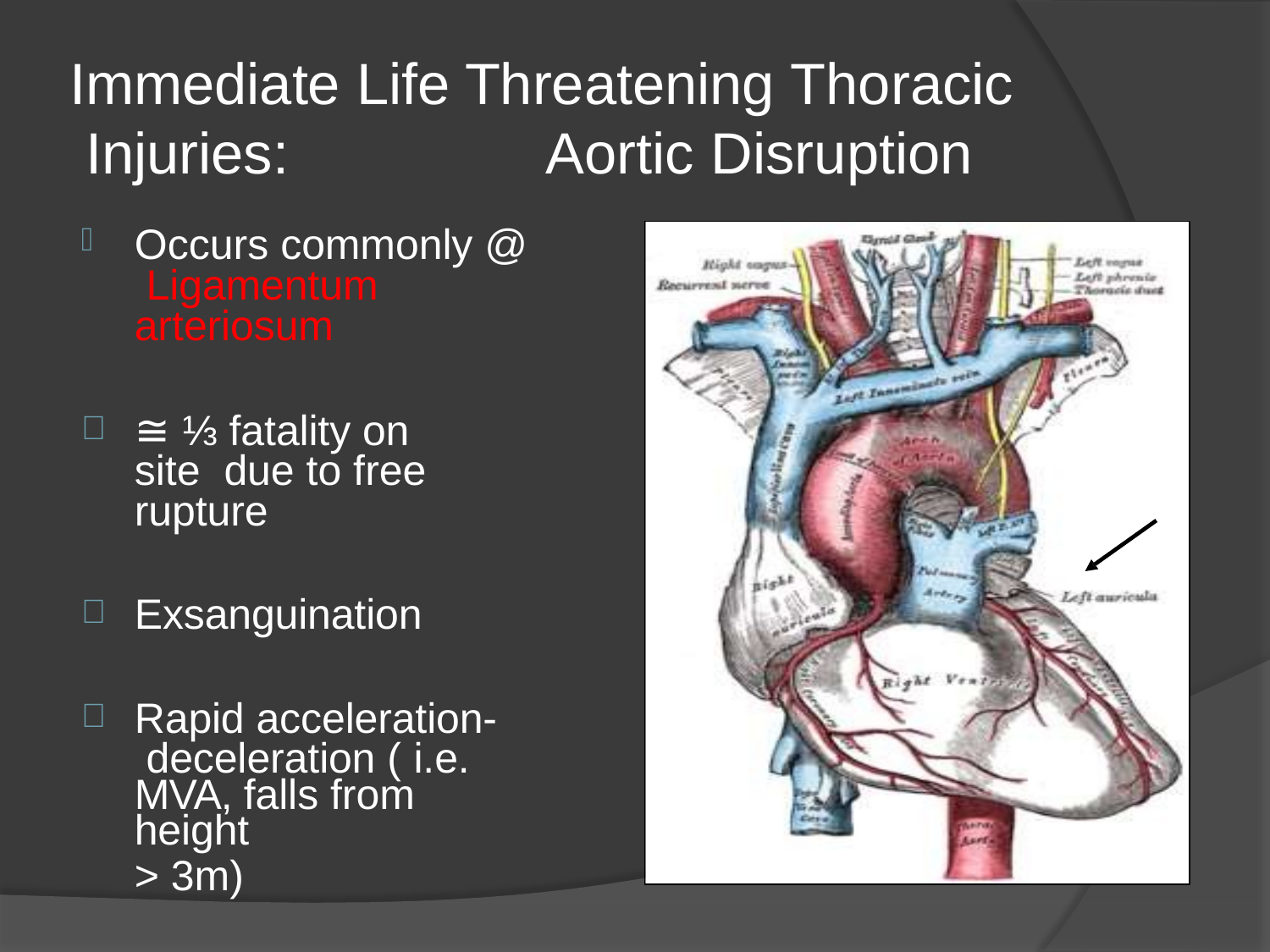

# Immediate Life Threatening Thoracic  Injuries:	Aortic Disruption
Occurs commonly @  Ligamentum  arteriosum

≅ ⅓ fatality on site  due to free rupture

Exsanguination

Rapid acceleration-  deceleration ( i.e.
MVA, falls from height
> 3m)